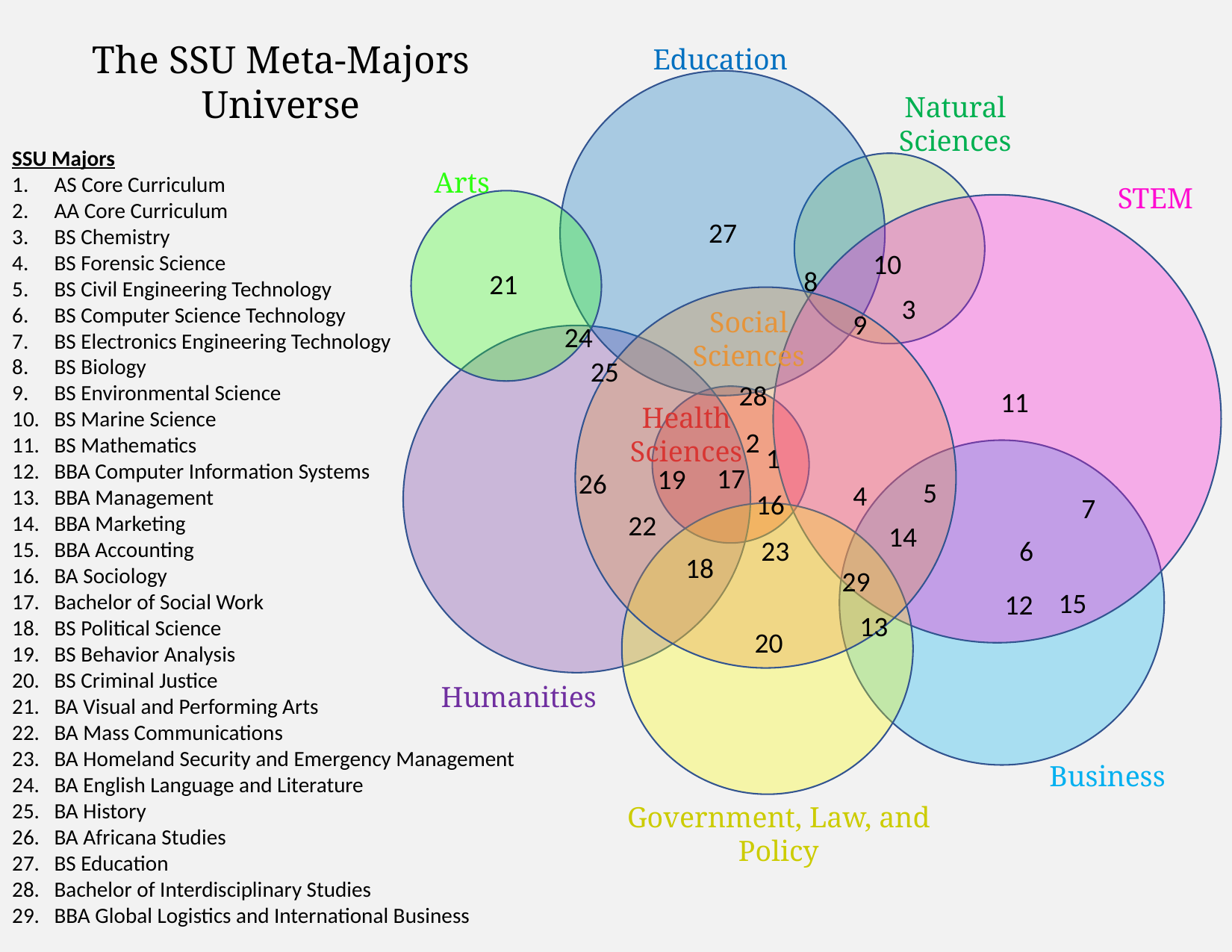

The SSU Meta-Majors Universe
Education

Natural Sciences
SSU Majors
AS Core Curriculum
AA Core Curriculum
BS Chemistry
BS Forensic Science
BS Civil Engineering Technology
BS Computer Science Technology
BS Electronics Engineering Technology
BS Biology
BS Environmental Science
BS Marine Science
BS Mathematics
BBA Computer Information Systems
BBA Management
BBA Marketing
BBA Accounting
BA Sociology
Bachelor of Social Work
BS Political Science
BS Behavior Analysis
BS Criminal Justice
BA Visual and Performing Arts
BA Mass Communications
BA Homeland Security and Emergency Management
BA English Language and Literature
BA History
BA Africana Studies
BS Education
Bachelor of Interdisciplinary Studies
BBA Global Logistics and International Business

Arts
STEM

27
10
8
21
3

Social Sciences
9
24

25
28
11

Health Sciences
2
1

17
19
26
5
4
16
7
22

14
23
6
18
29
15
12
13
20
Humanities
Business
Government, Law, and Policy